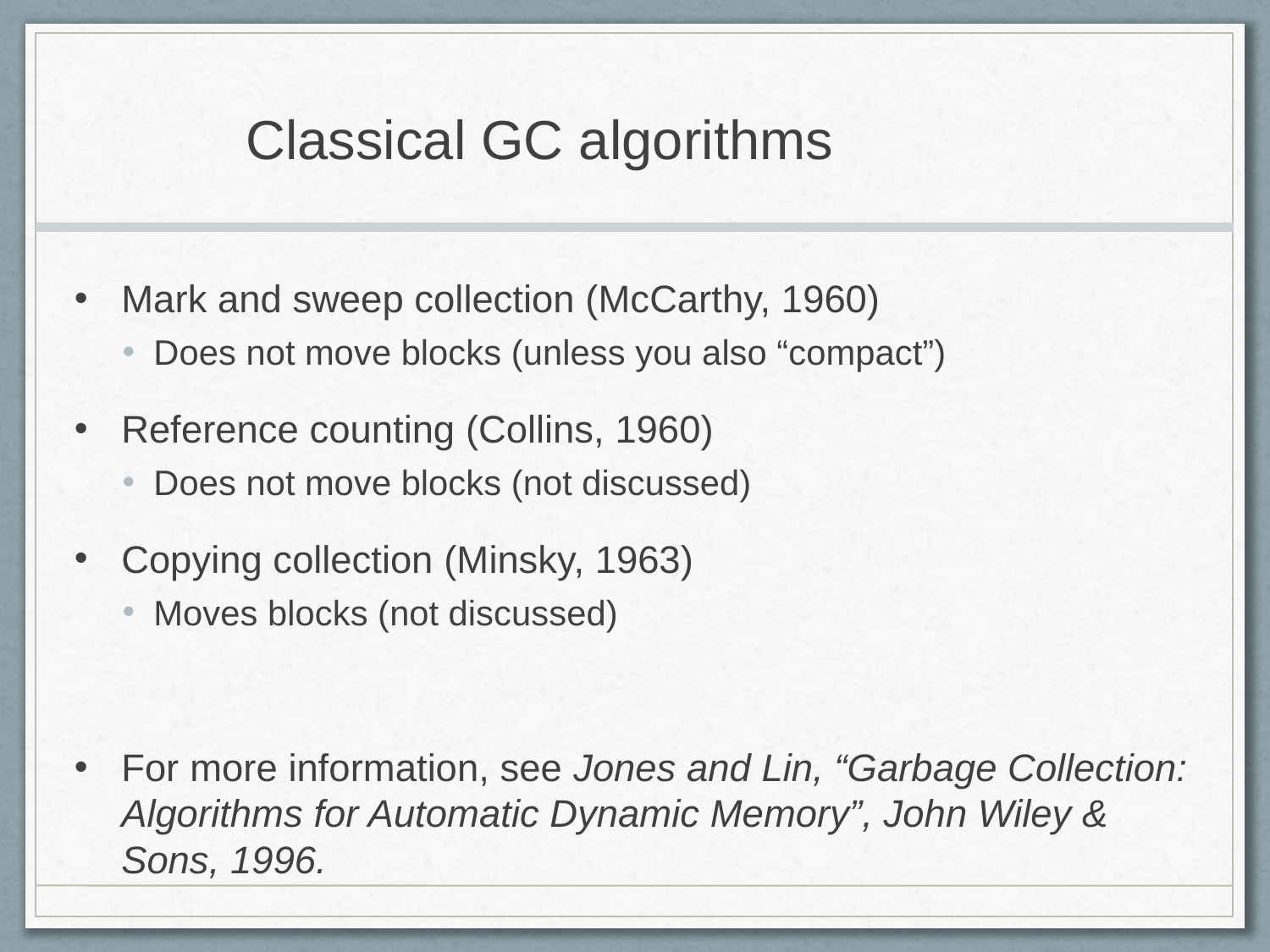

# Classical GC algorithms
Mark and sweep collection (McCarthy, 1960)
Does not move blocks (unless you also “compact”)
Reference counting (Collins, 1960)
Does not move blocks (not discussed)
Copying collection (Minsky, 1963)
Moves blocks (not discussed)

For more information, see Jones and Lin, “Garbage Collection: Algorithms for Automatic Dynamic Memory”, John Wiley & Sons, 1996.